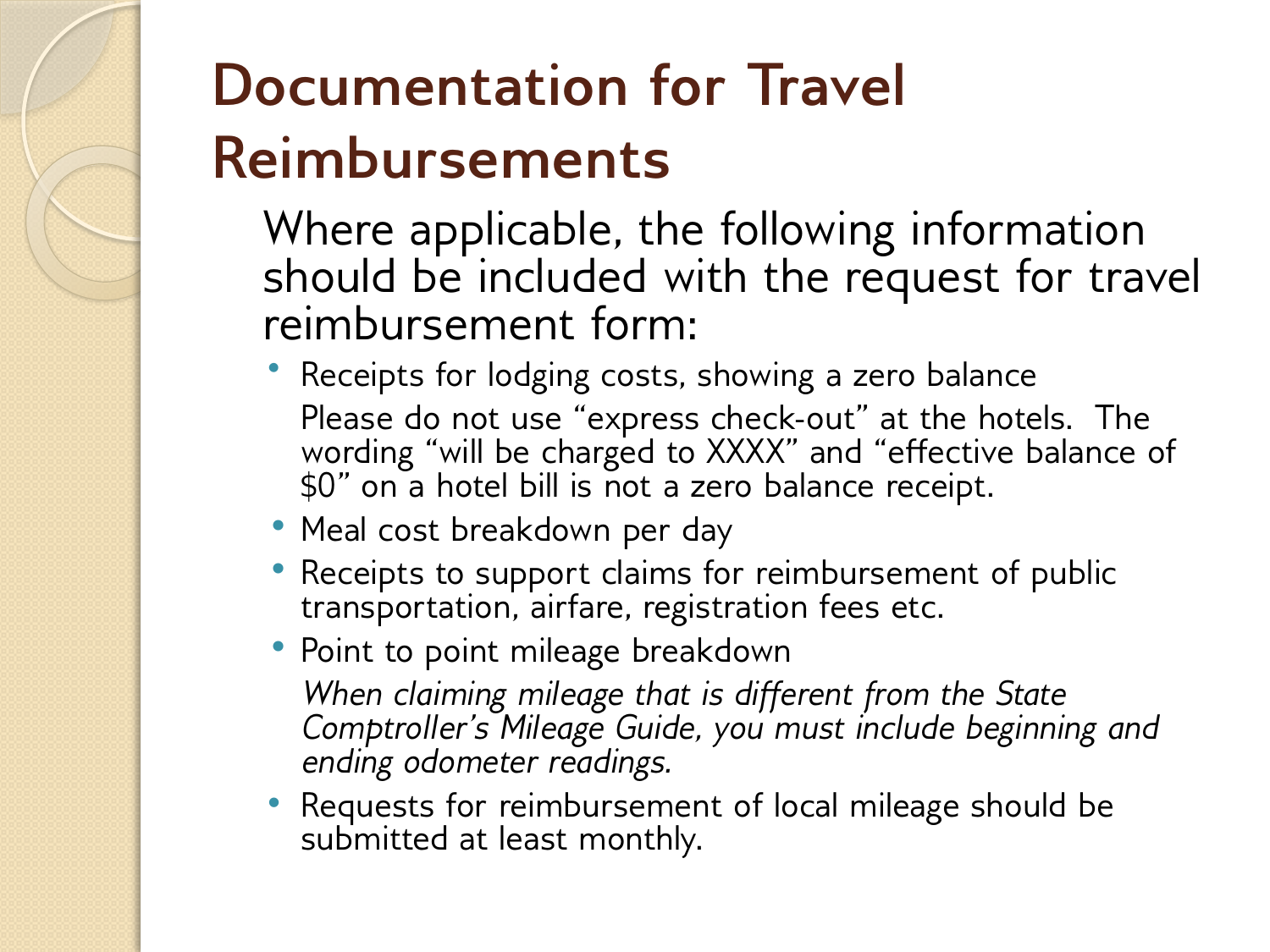

# Documentation for Travel Reimbursements
	Where applicable, the following information should be included with the request for travel reimbursement form:
Receipts for lodging costs, showing a zero balance
	Please do not use “express check-out” at the hotels.  The wording “will be charged to XXXX” and “effective balance of $0” on a hotel bill is not a zero balance receipt.
Meal cost breakdown per day
Receipts to support claims for reimbursement of public transportation, airfare, registration fees etc.
Point to point mileage breakdown
	When claiming mileage that is different from the State Comptroller’s Mileage Guide, you must include beginning and ending odometer readings.
Requests for reimbursement of local mileage should be submitted at least monthly.